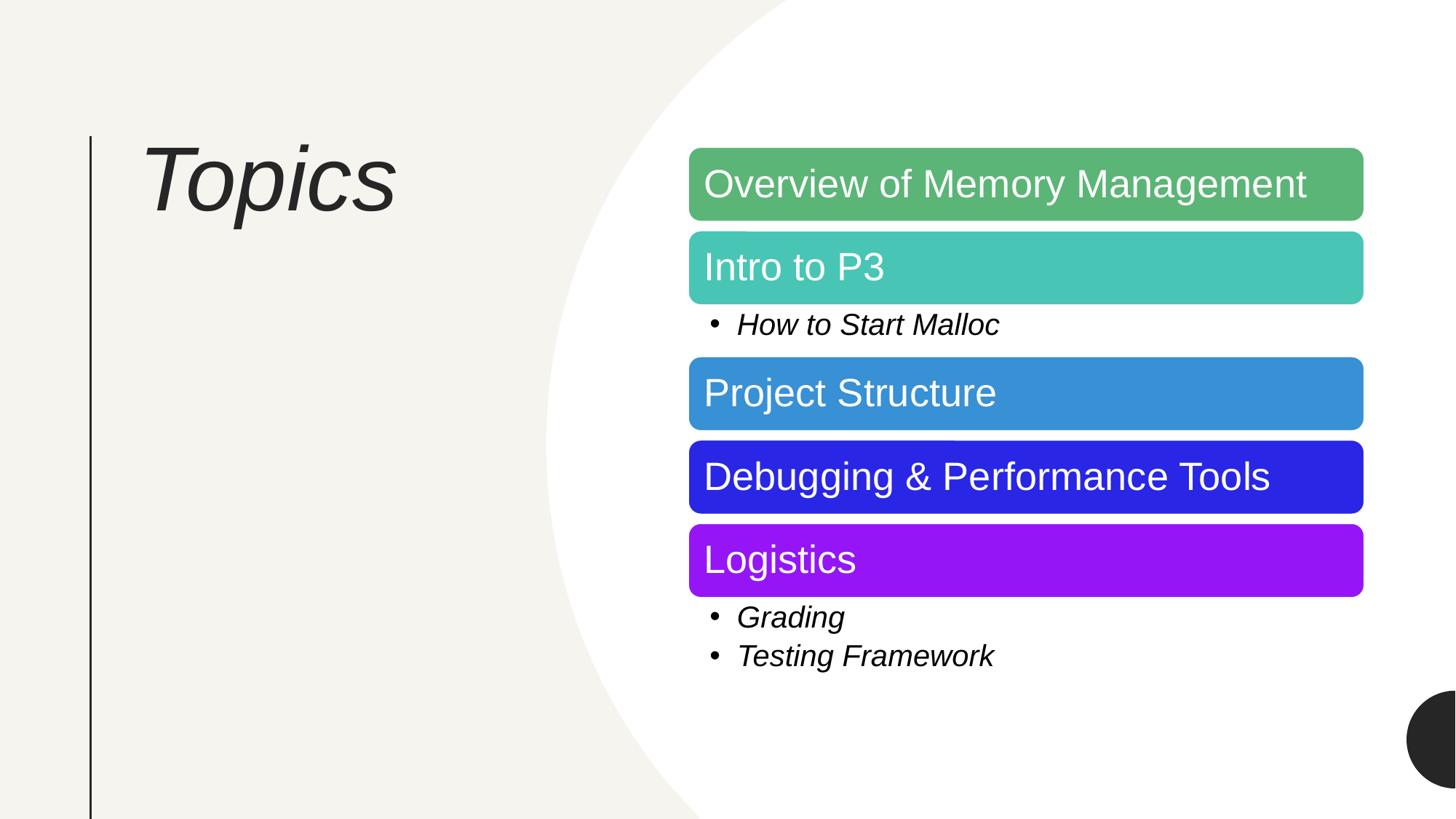

# Topics

Overview of Memory Management

Intro to P3

How to Start Malloc

Project Structure

Debugging & Performance Tools

Logistics

Grading
Testing Framework